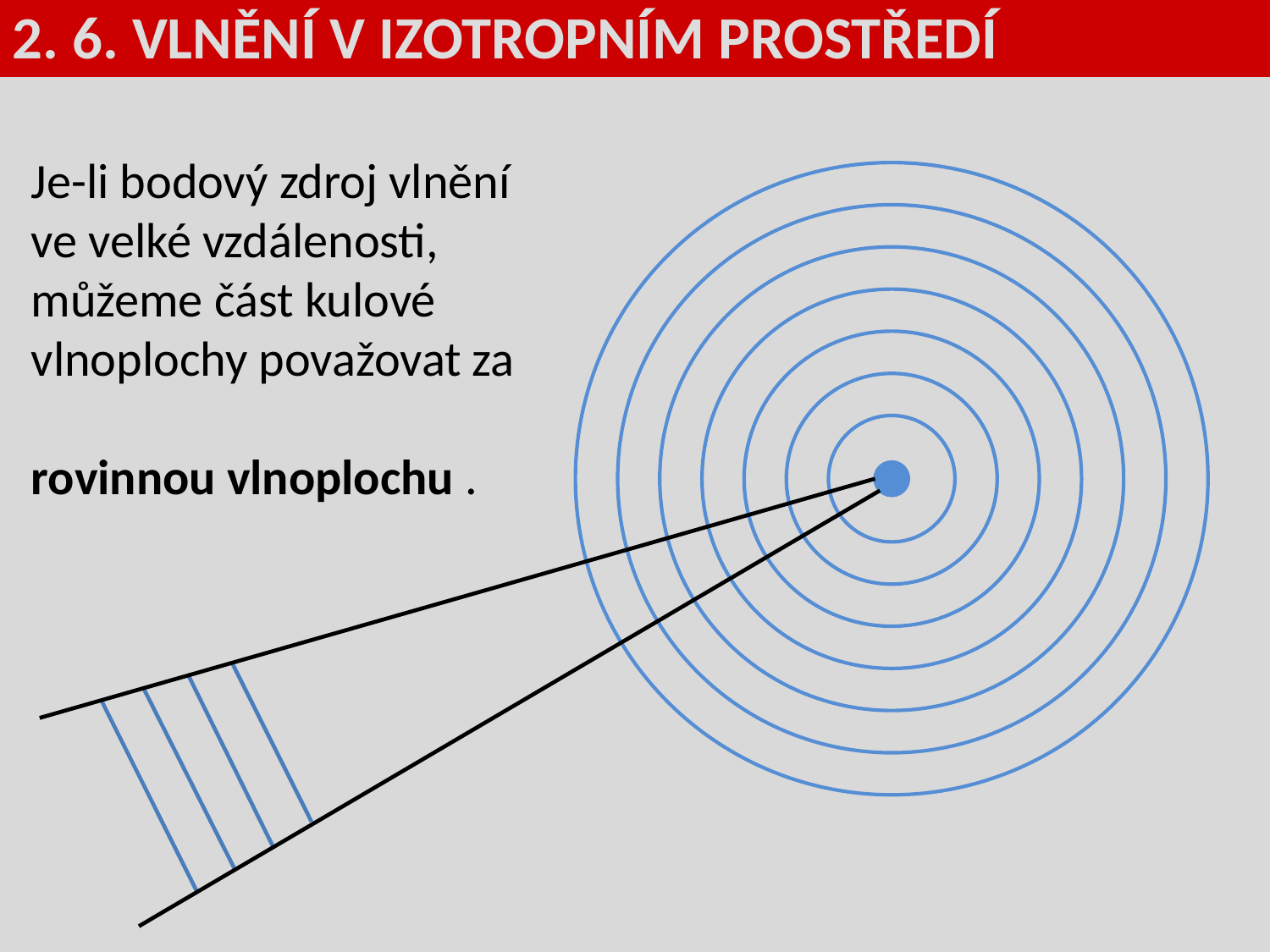

2. 6. VLNĚNÍ V IZOTROPNÍM PROSTŘEDÍ
Je-li bodový zdroj vlnění ve velké vzdálenosti, můžeme část kulové vlnoplochy považovat za
rovinnou vlnoplochu .